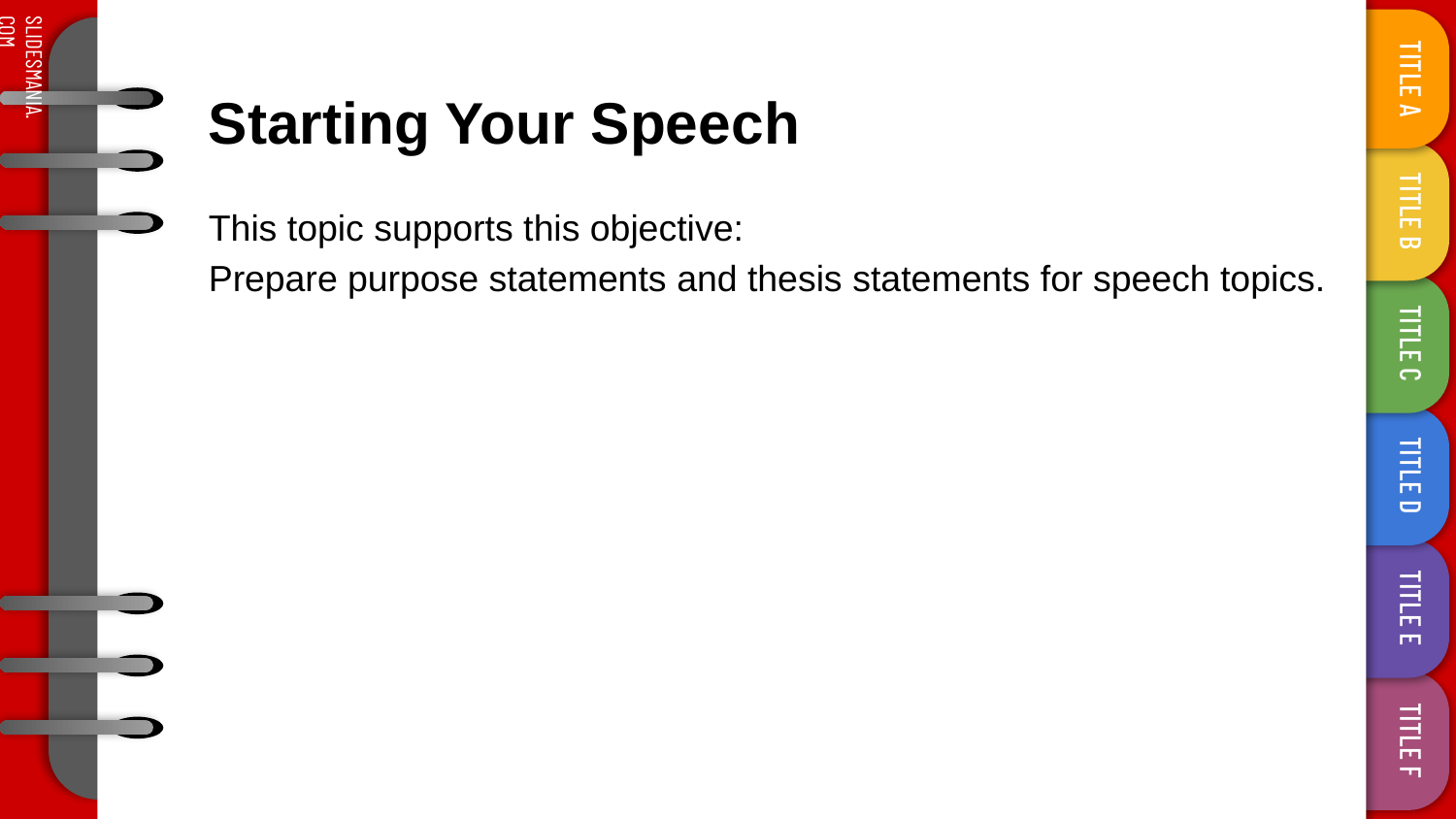

# Starting Your Speech
This topic supports this objective:
Prepare purpose statements and thesis statements for speech topics.